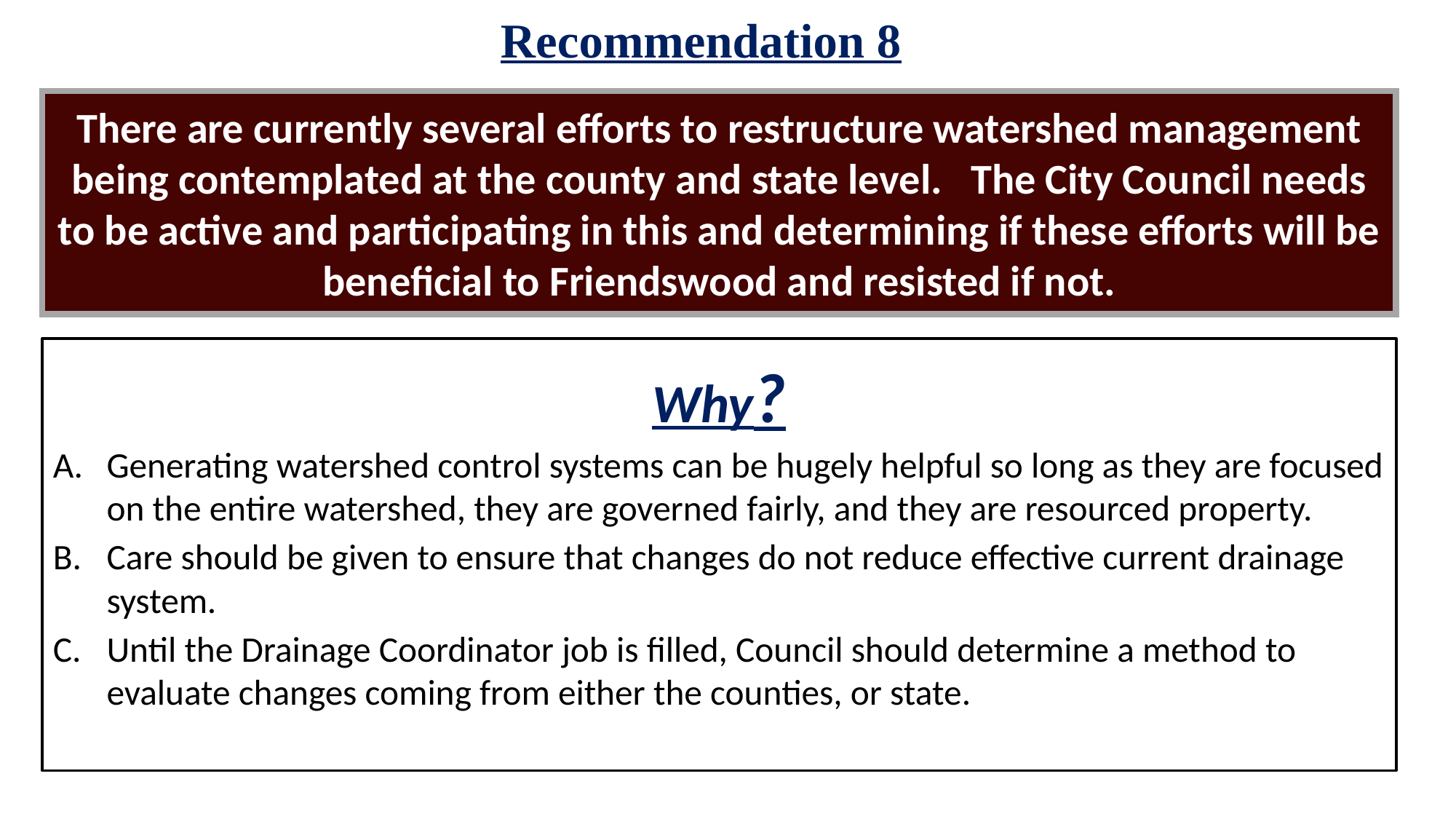

Recommendation 8
There are currently several efforts to restructure watershed management being contemplated at the county and state level.   The City Council needs to be active and participating in this and determining if these efforts will be beneficial to Friendswood and resisted if not.
Why?
Generating watershed control systems can be hugely helpful so long as they are focused on the entire watershed, they are governed fairly, and they are resourced property.
Care should be given to ensure that changes do not reduce effective current drainage system.
Until the Drainage Coordinator job is filled, Council should determine a method to evaluate changes coming from either the counties, or state.